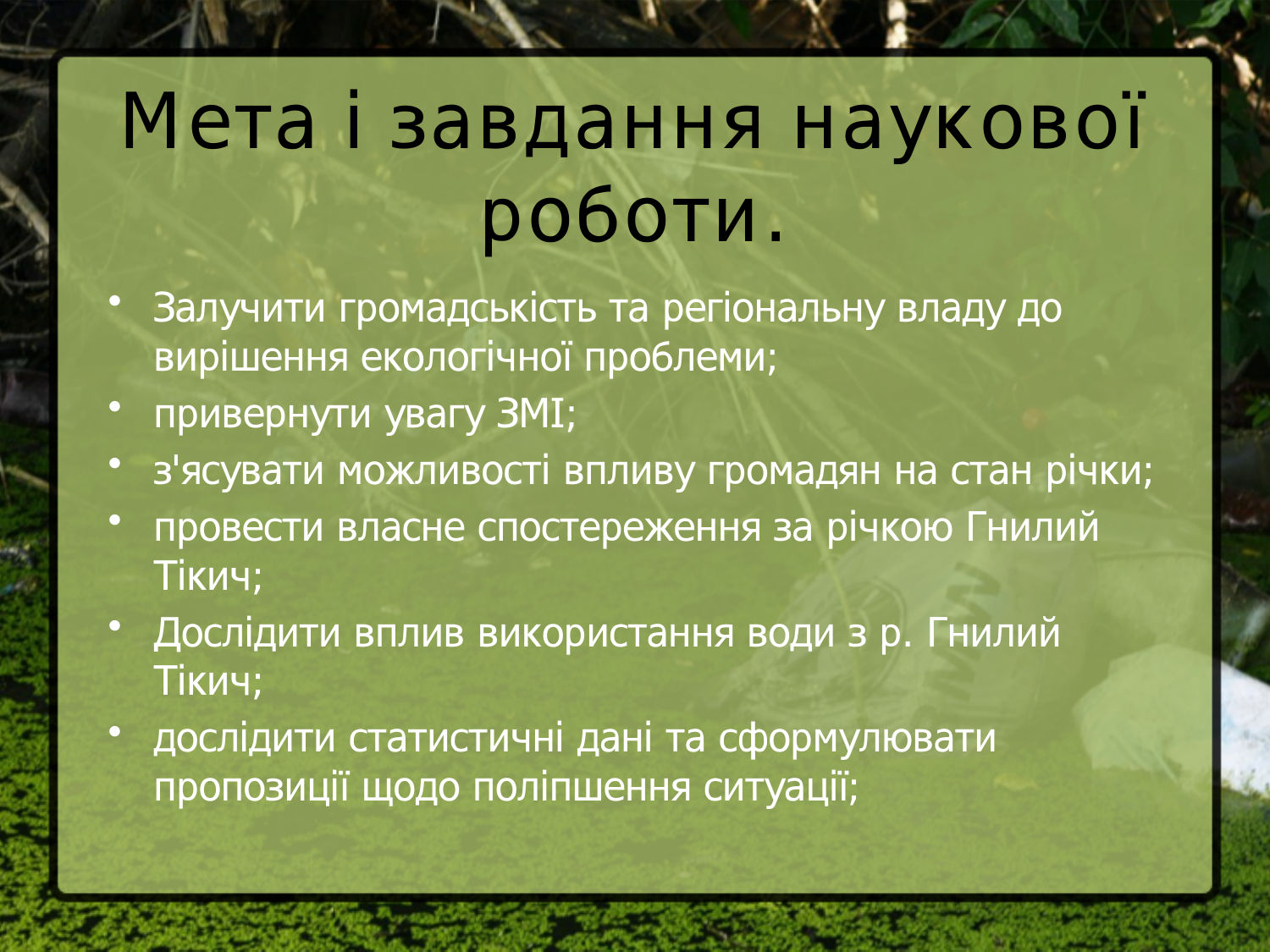

# Мета і завдання наукової роботи.
Залучити громадськість та регіональну владу до вирішення екологічної проблеми;
привернути увагу ЗМІ;
з'ясувати можливості впливу громадян на стан річки;
провести власне спостереження за річкою Гнилий Тікич;
Дослідити вплив використання води з р. Гнилий Тікич;
дослідити статистичні дані та сформулювати пропозиції щодо поліпшення ситуації;